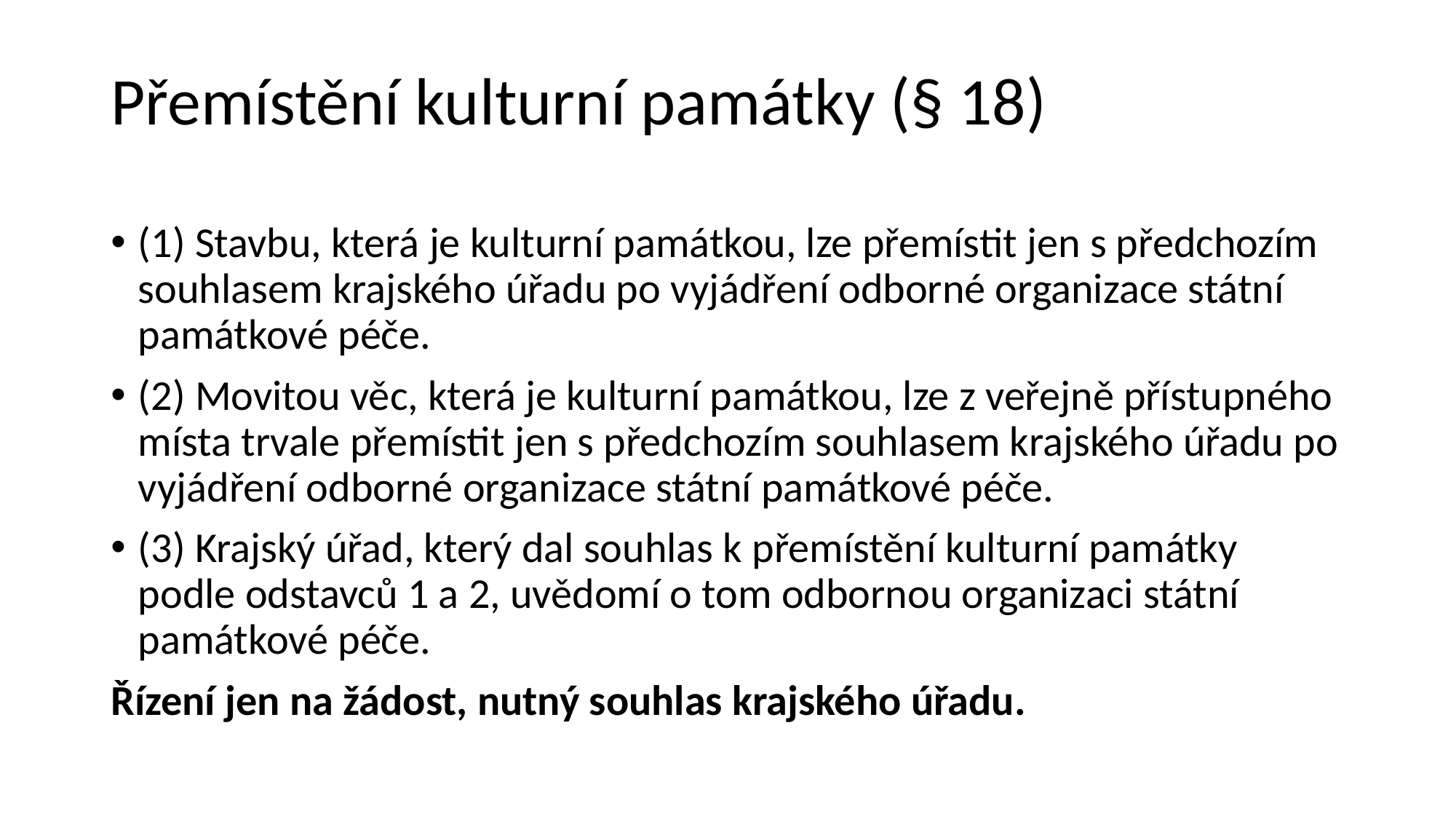

# Přemístění kulturní památky (§ 18)
(1) Stavbu, která je kulturní památkou, lze přemístit jen s předchozím souhlasem krajského úřadu po vyjádření odborné organizace státní památkové péče.
(2) Movitou věc, která je kulturní památkou, lze z veřejně přístupného místa trvale přemístit jen s předchozím souhlasem krajského úřadu po vyjádření odborné organizace státní památkové péče.
(3) Krajský úřad, který dal souhlas k přemístění kulturní památky podle odstavců 1 a 2, uvědomí o tom odbornou organizaci státní památkové péče.
Řízení jen na žádost, nutný souhlas krajského úřadu.